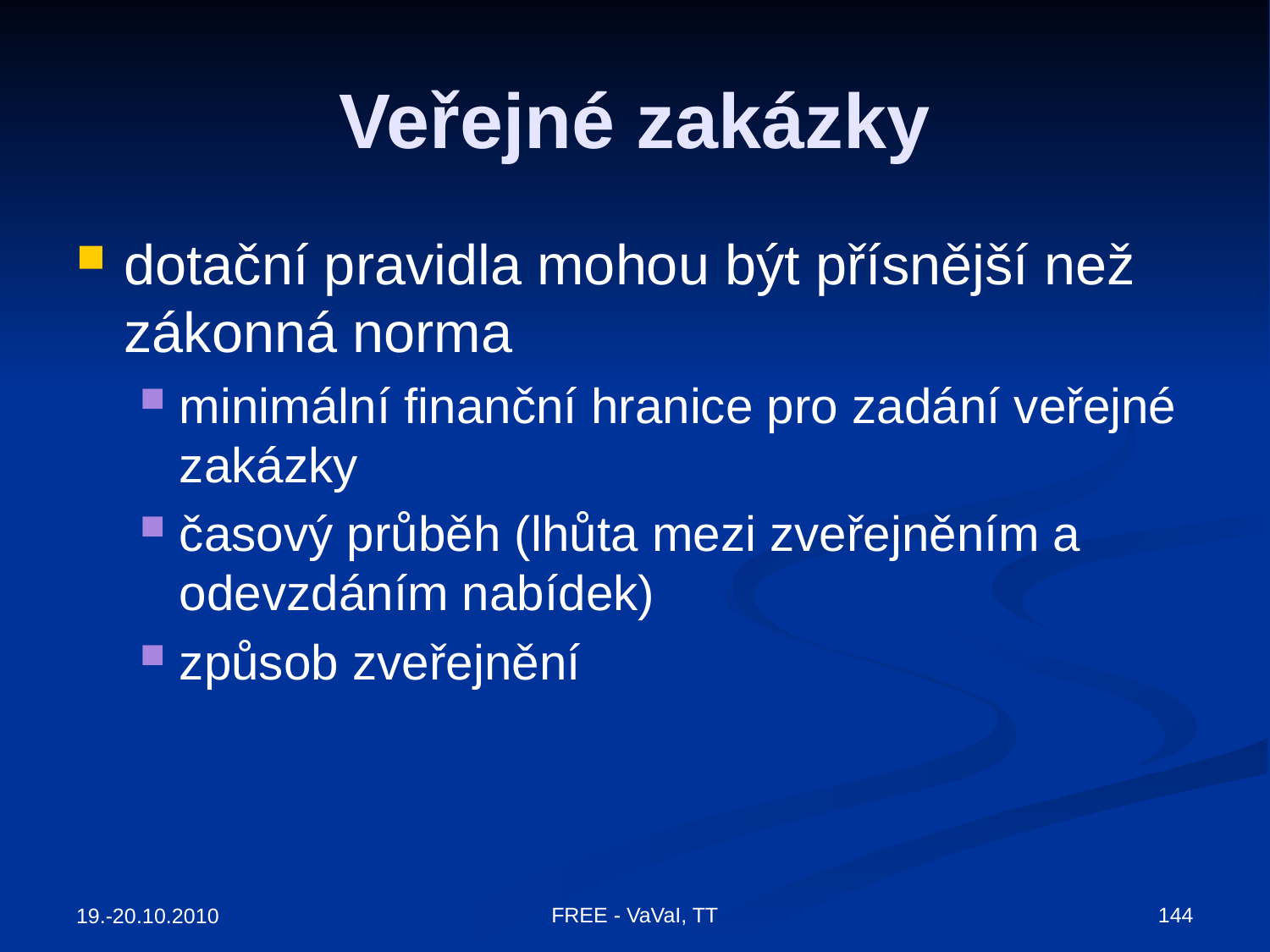

# Veřejné zakázky
dotační pravidla mohou být přísnější než zákonná norma
minimální finanční hranice pro zadání veřejné zakázky
časový průběh (lhůta mezi zveřejněním a odevzdáním nabídek)
způsob zveřejnění
FREE - VaVaI, TT
144
19.-20.10.2010